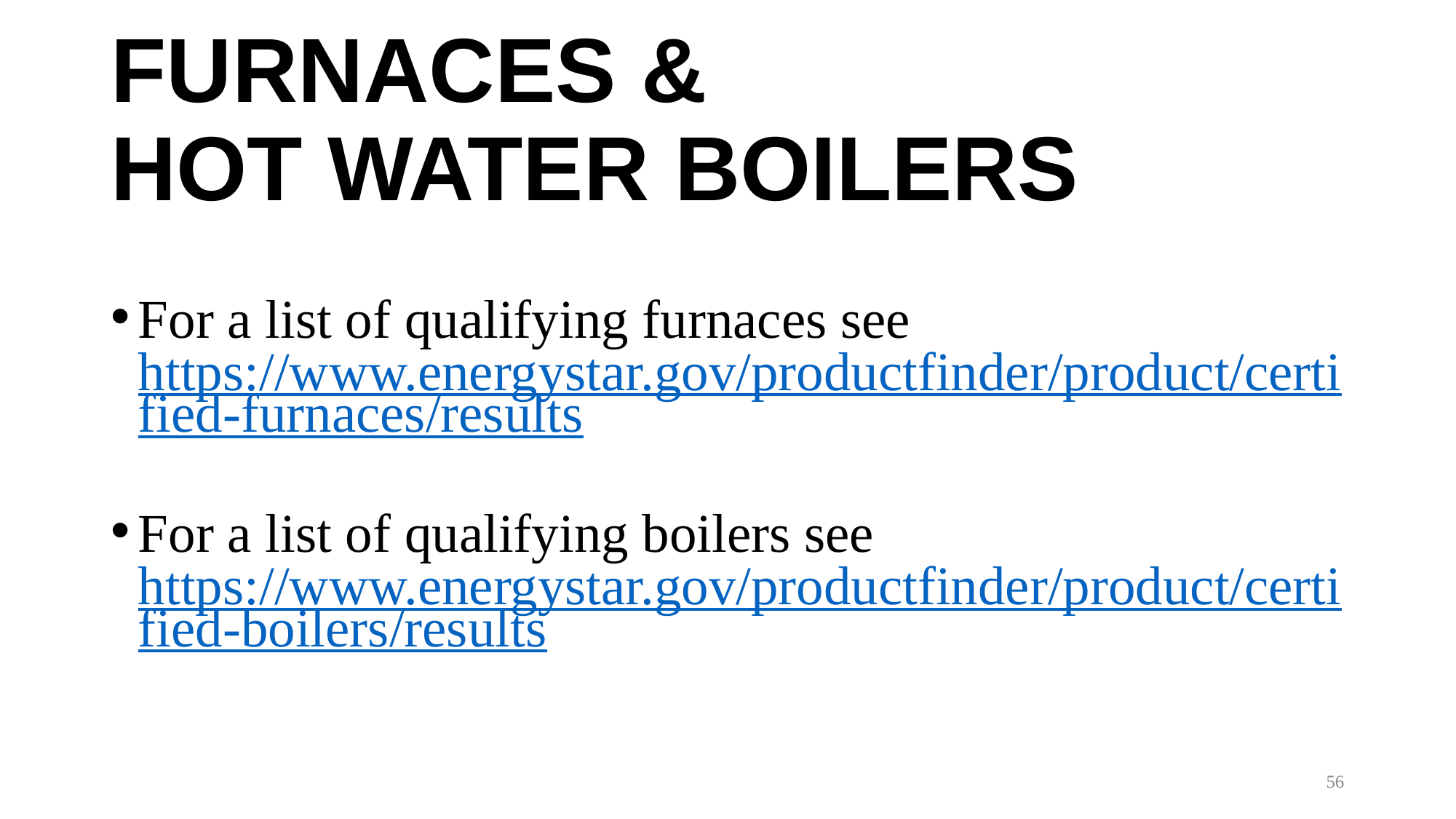

# FURNACES & HOT WATER BOILERS
For a list of qualifying furnaces see https://www.energystar.gov/productfinder/product/certified-furnaces/results
For a list of qualifying boilers see https://www.energystar.gov/productfinder/product/certified-boilers/results
56